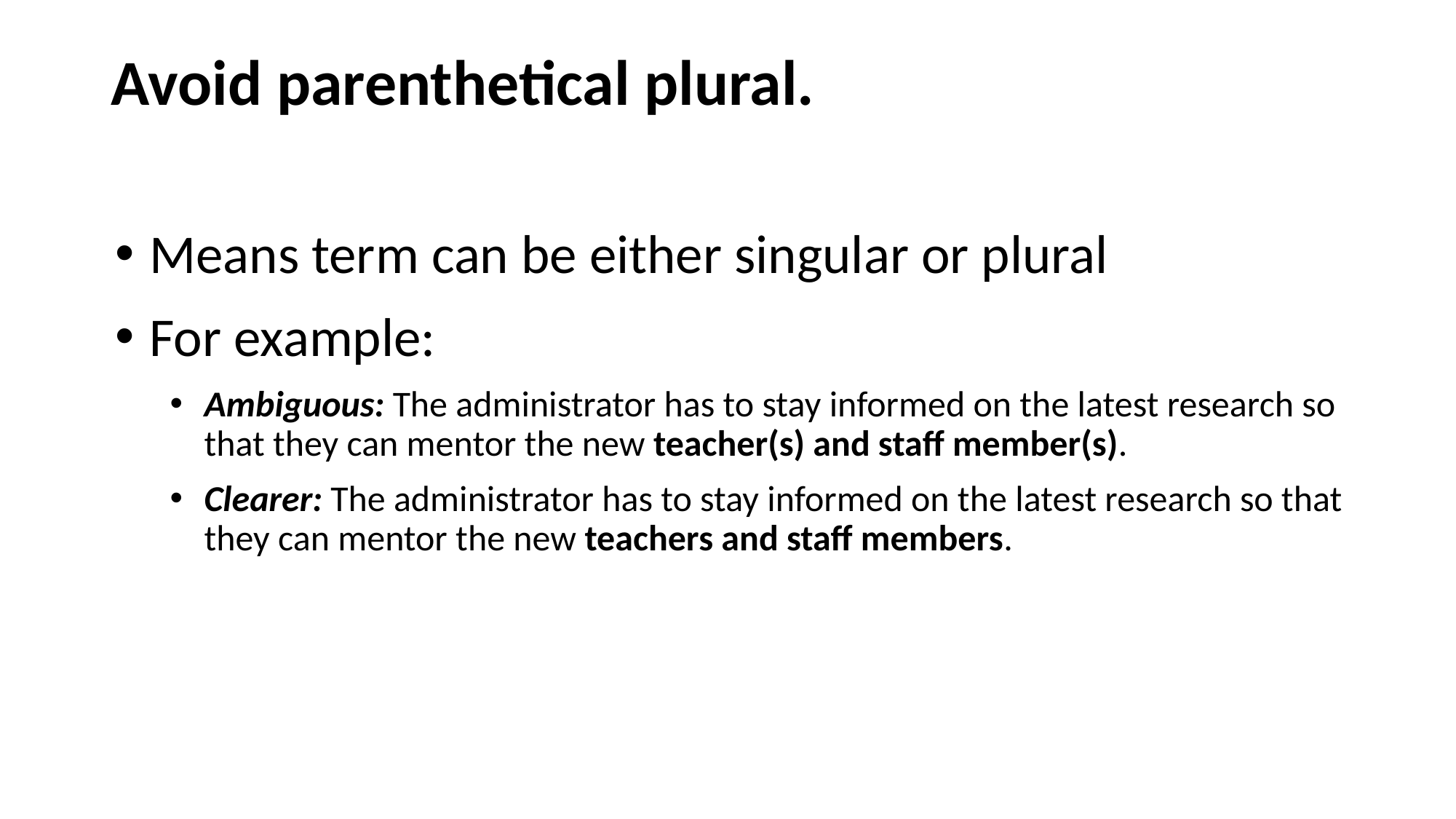

# Avoid parenthetical plural.
Means term can be either singular or plural
For example:
Ambiguous: The administrator has to stay informed on the latest research so that they can mentor the new teacher(s) and staff member(s).
Clearer: The administrator has to stay informed on the latest research so that they can mentor the new teachers and staff members.